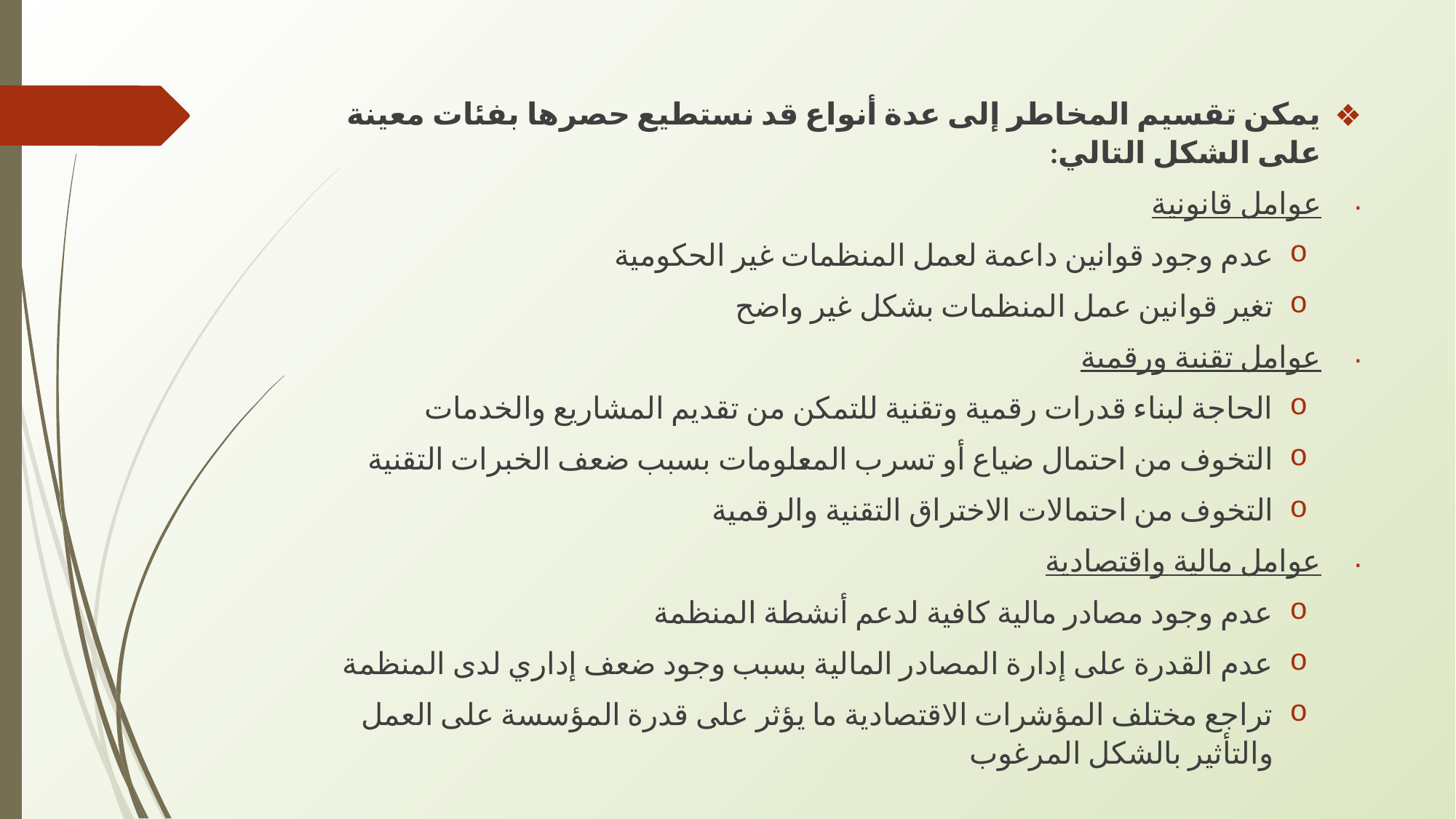

يمكن تقسيم المخاطر إلى عدة أنواع قد نستطيع حصرها بفئات معينة على الشكل التالي:
عوامل قانونية
عدم وجود قوانين داعمة لعمل المنظمات غير الحكومية
تغير قوانين عمل المنظمات بشكل غير واضح
عوامل تقنية ورقمية
الحاجة لبناء قدرات رقمية وتقنية للتمكن من تقديم المشاريع والخدمات
التخوف من احتمال ضياع أو تسرب المعلومات بسبب ضعف الخبرات التقنية
التخوف من احتمالات الاختراق التقنية والرقمية
عوامل مالية واقتصادية
عدم وجود مصادر مالية كافية لدعم أنشطة المنظمة
عدم القدرة على إدارة المصادر المالية بسبب وجود ضعف إداري لدى المنظمة
تراجع مختلف المؤشرات الاقتصادية ما يؤثر على قدرة المؤسسة على العمل والتأثير بالشكل المرغوب